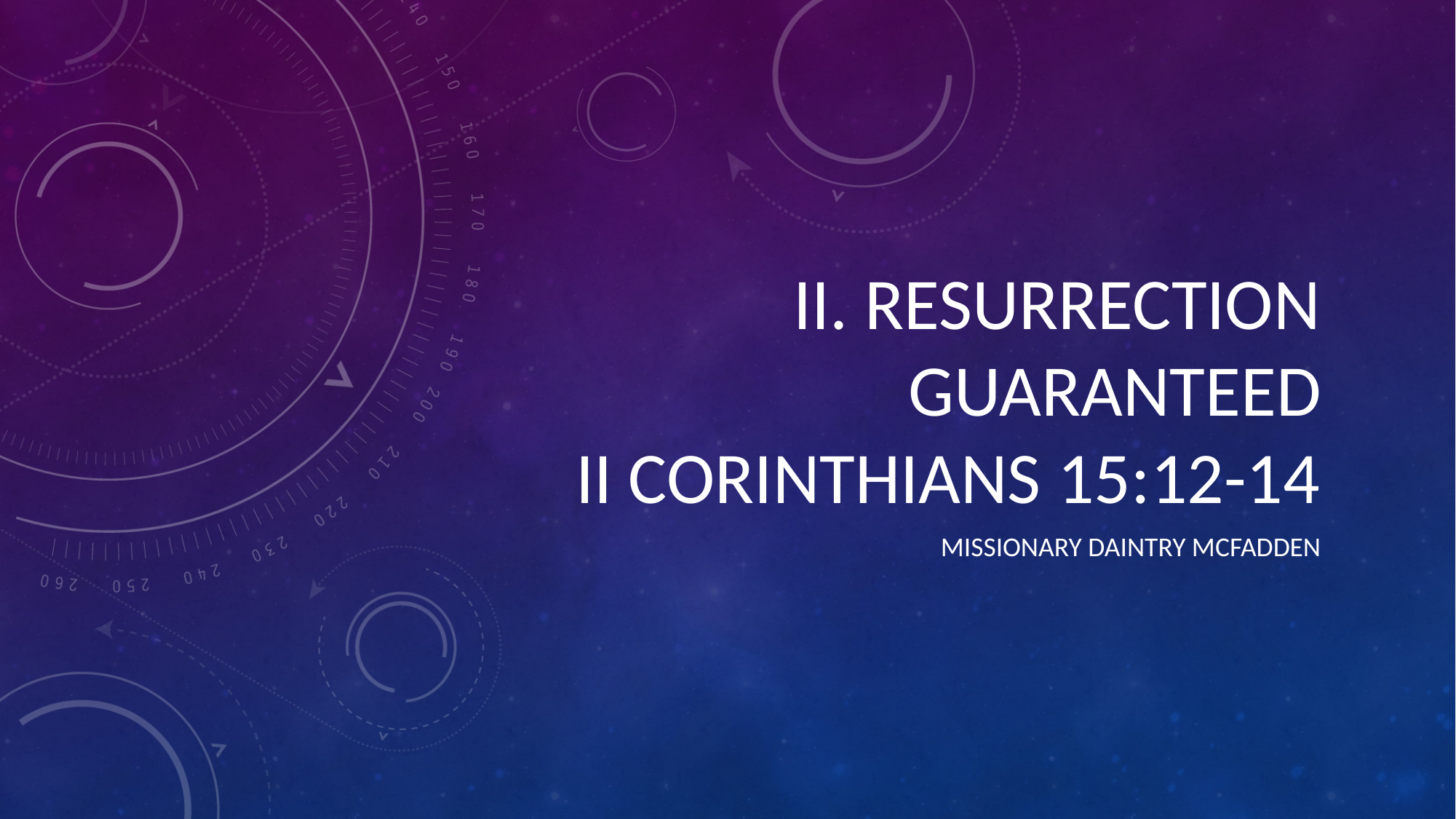

# II. Resurrection Guaranteed II Corinthians 15:12-14
Missionary Daintry McFadden